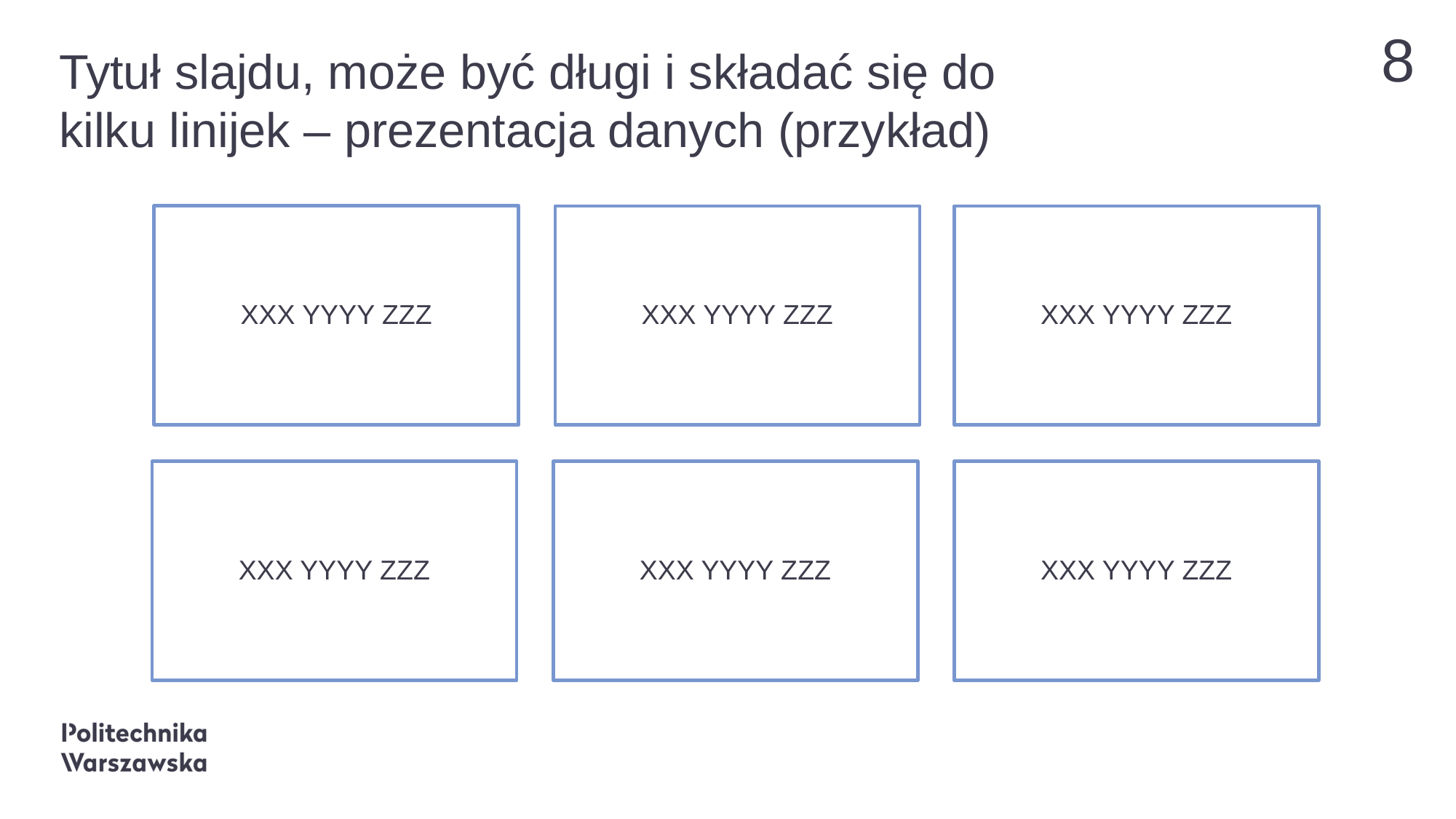

Tytuł slajdu, może być długi i składać się do kilku linijek – prezentacja danych (przykład)
8
XXX YYYY ZZZ
XXX YYYY ZZZ
XXX YYYY ZZZ
XXX YYYY ZZZ
XXX YYYY ZZZ
XXX YYYY ZZZ